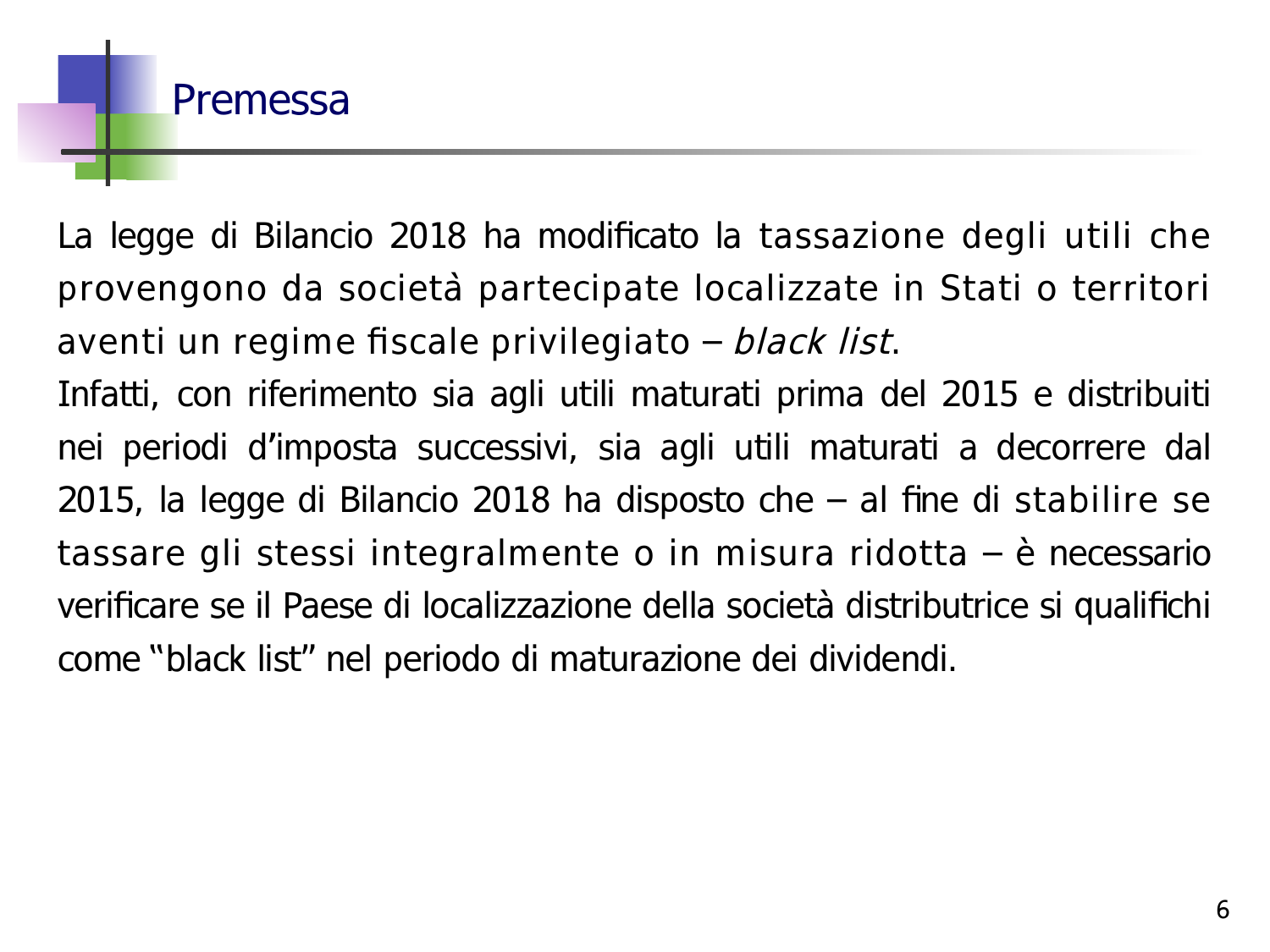

# Premessa
La legge di Bilancio 2018 ha modificato la tassazione degli utili che provengono da società partecipate localizzate in Stati o territori aventi un regime fiscale privilegiato – black list.
Infatti, con riferimento sia agli utili maturati prima del 2015 e distribuiti nei periodi d’imposta successivi, sia agli utili maturati a decorrere dal 2015, la legge di Bilancio 2018 ha disposto che – al fine di stabilire se tassare gli stessi integralmente o in misura ridotta – è necessario verificare se il Paese di localizzazione della società distributrice si qualifichi come “black list” nel periodo di maturazione dei dividendi.

6